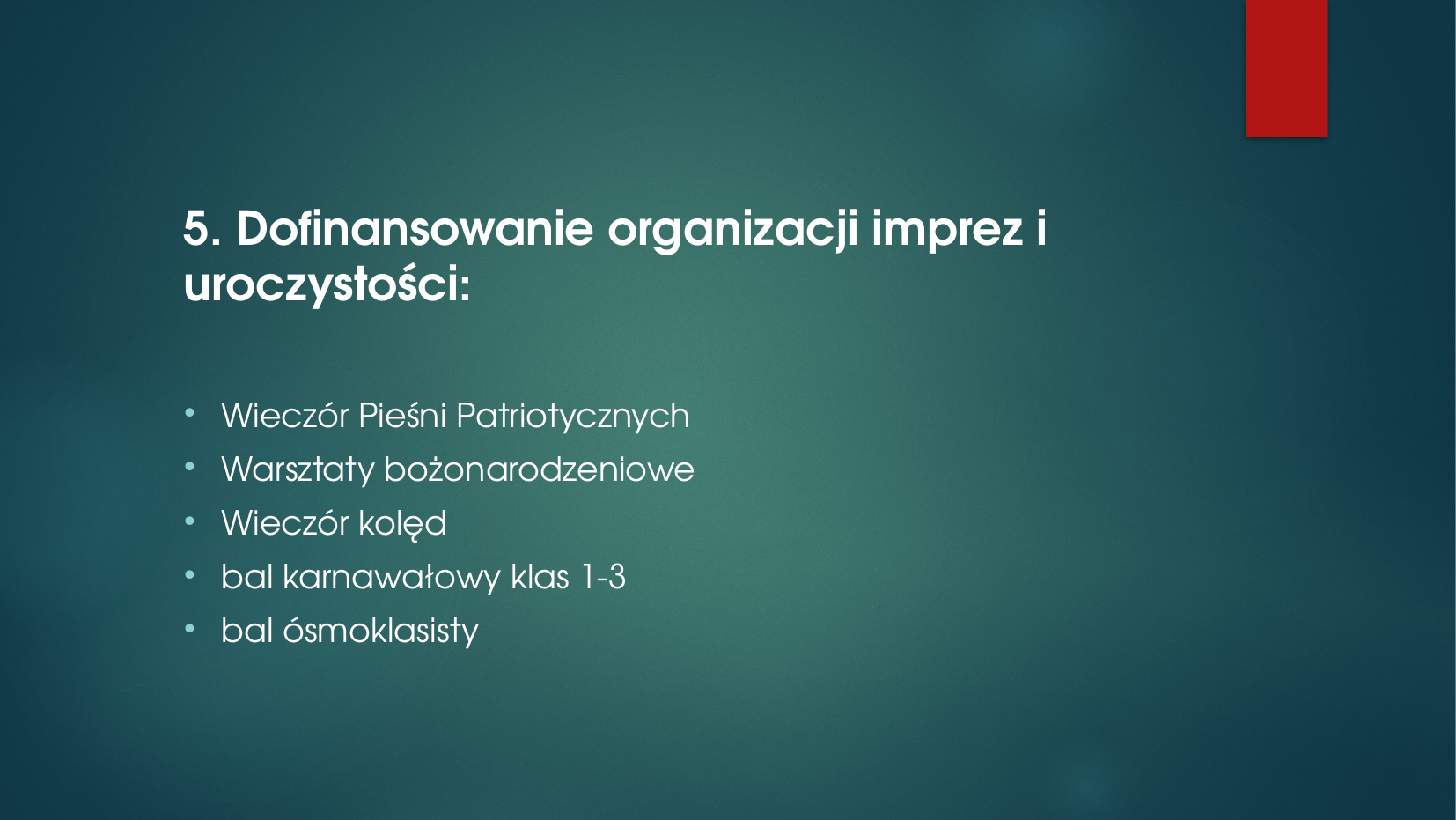

5. Dofinansowanie organizacji imprez i uroczystości:

Wieczór Pieśni Patriotycznych
Warsztaty bożonarodzeniowe
Wieczór kolęd
bal karnawałowy klas 1-3
bal ósmoklasisty